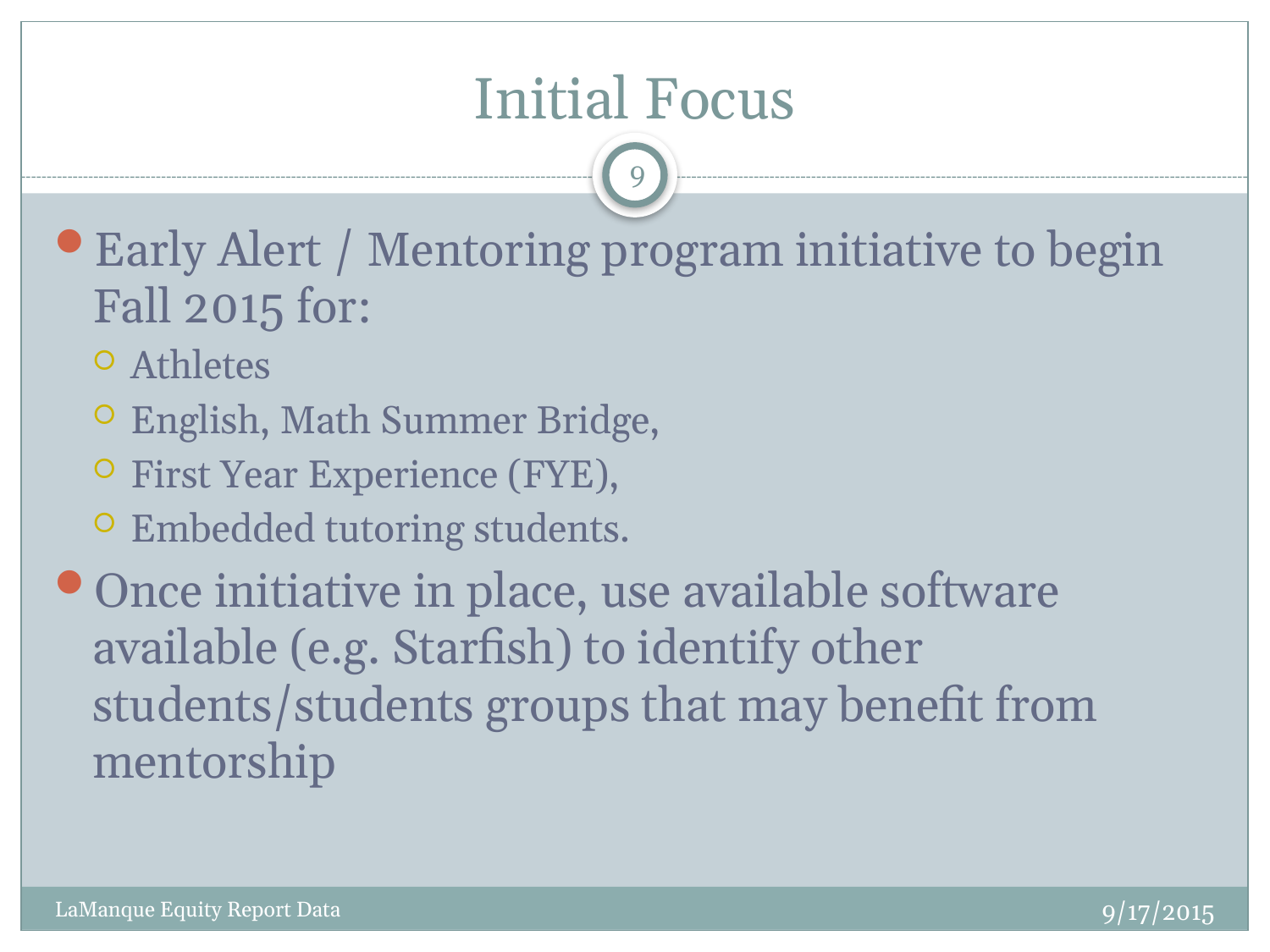

# Initial Focus
9
Early Alert / Mentoring program initiative to begin  Fall 2015 for:
Athletes
English, Math Summer Bridge,
First Year Experience (FYE),
Embedded tutoring students.
Once initiative in place, use available software available (e.g. Starfish) to identify other  students/students groups that may benefit from mentorship
9/17/2015
LaManque Equity Report Data